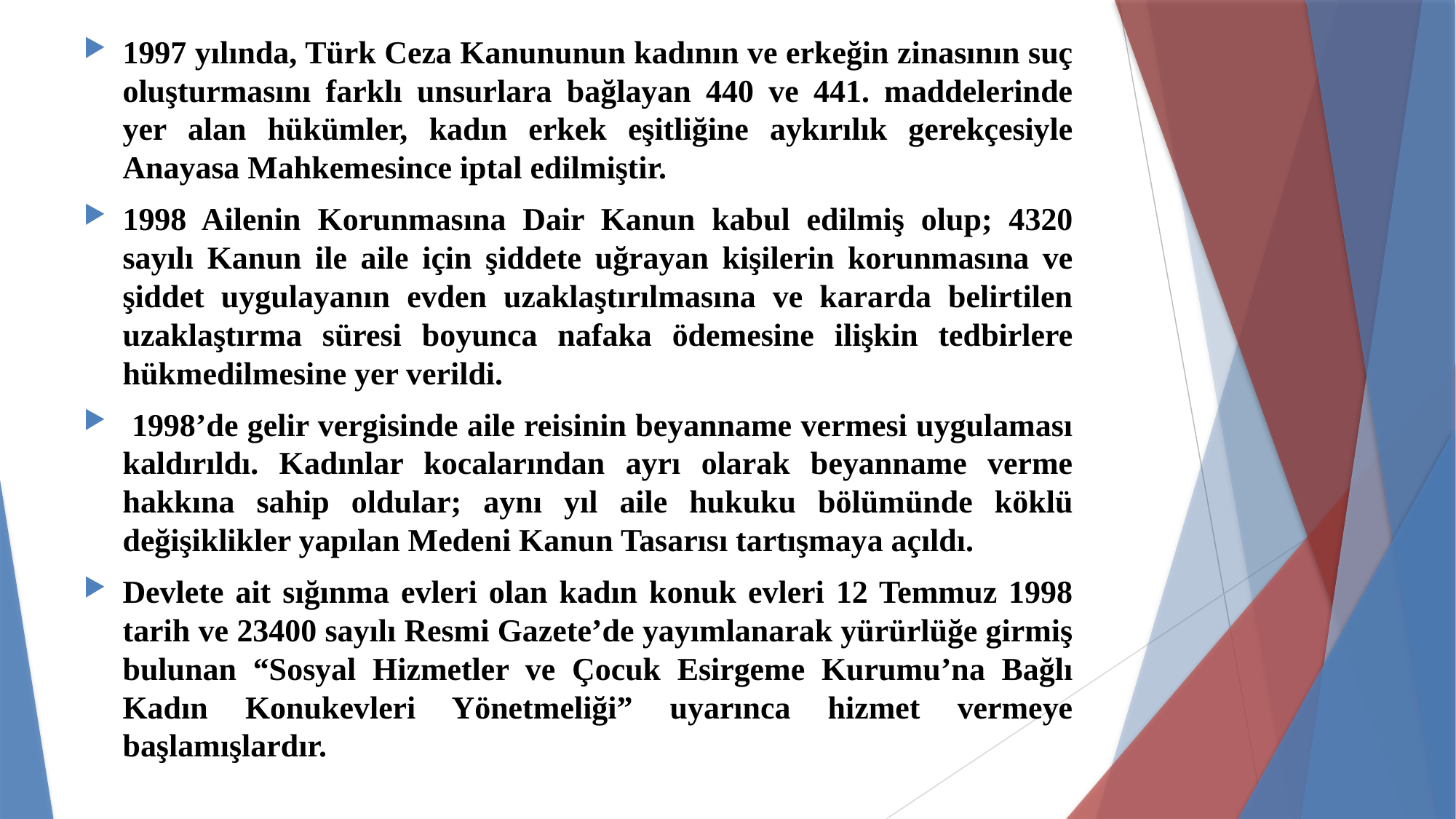

1997 yılında, Türk Ceza Kanununun kadının ve erkeğin zinasının suç oluşturmasını farklı unsurlara bağlayan 440 ve 441. maddelerinde yer alan hükümler, kadın erkek eşitliğine aykırılık gerekçesiyle Anayasa Mahkemesince iptal edilmiştir.
1998 Ailenin Korunmasına Dair Kanun kabul edilmiş olup; 4320 sayılı Kanun ile aile için şiddete uğrayan kişilerin korunmasına ve şiddet uygulayanın evden uzaklaştırılmasına ve kararda belirtilen uzaklaştırma süresi boyunca nafaka ödemesine ilişkin tedbirlere hükmedilmesine yer verildi.
 1998’de gelir vergisinde aile reisinin beyanname vermesi uygulaması kaldırıldı. Kadınlar kocalarından ayrı olarak beyanname verme hakkına sahip oldular; aynı yıl aile hukuku bölümünde köklü değişiklikler yapılan Medeni Kanun Tasarısı tartışmaya açıldı.
Devlete ait sığınma evleri olan kadın konuk evleri 12 Temmuz 1998 tarih ve 23400 sayılı Resmi Gazete’de yayımlanarak yürürlüğe girmiş bulunan “Sosyal Hizmetler ve Çocuk Esirgeme Kurumu’na Bağlı Kadın Konukevleri Yönetmeliği” uyarınca hizmet vermeye başlamışlardır.
#